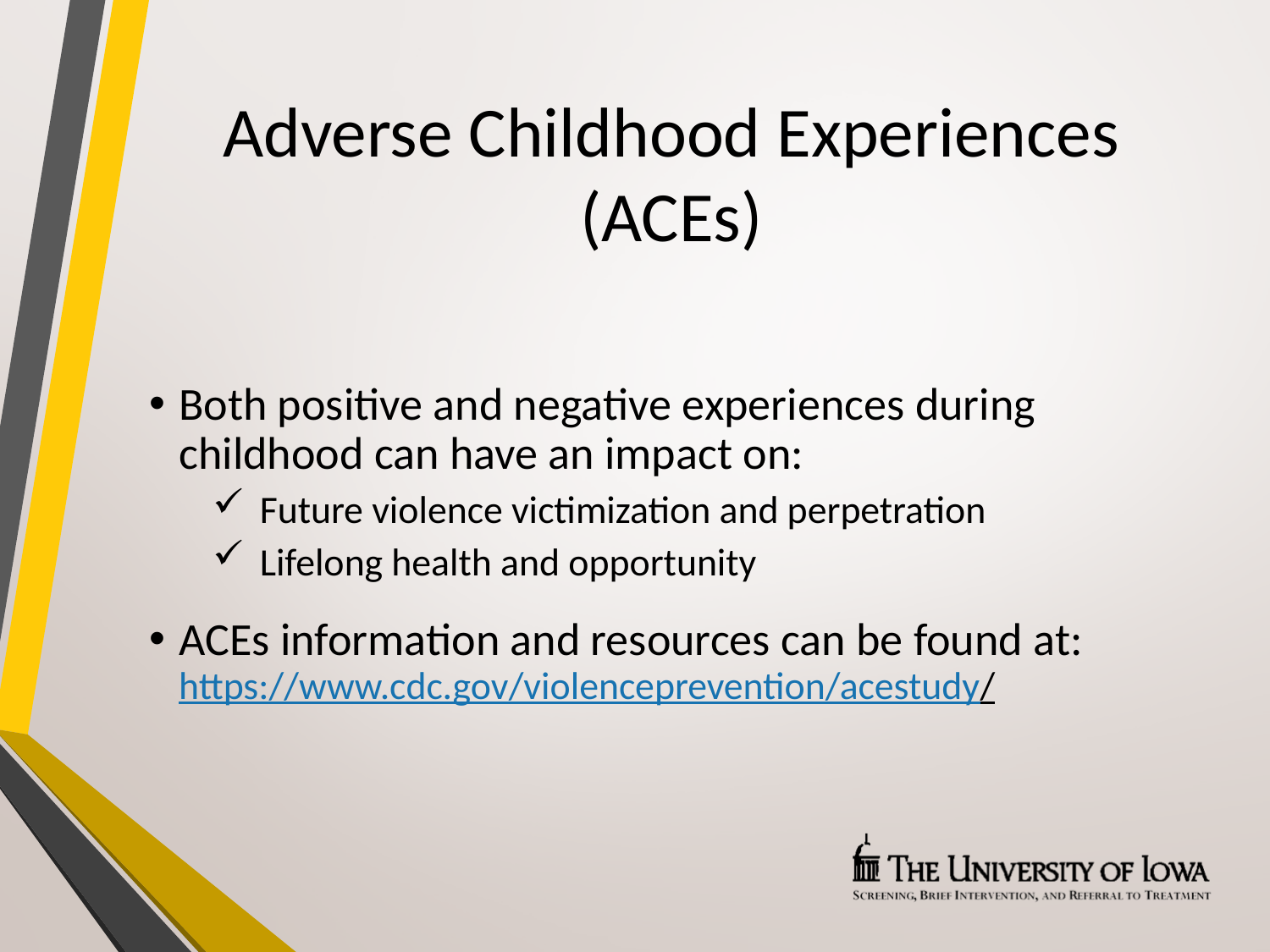

# Adverse Childhood Experiences (ACEs)
Both positive and negative experiences during childhood can have an impact on:
Future violence victimization and perpetration
Lifelong health and opportunity
ACEs information and resources can be found at: https://www.cdc.gov/violenceprevention/acestudy/